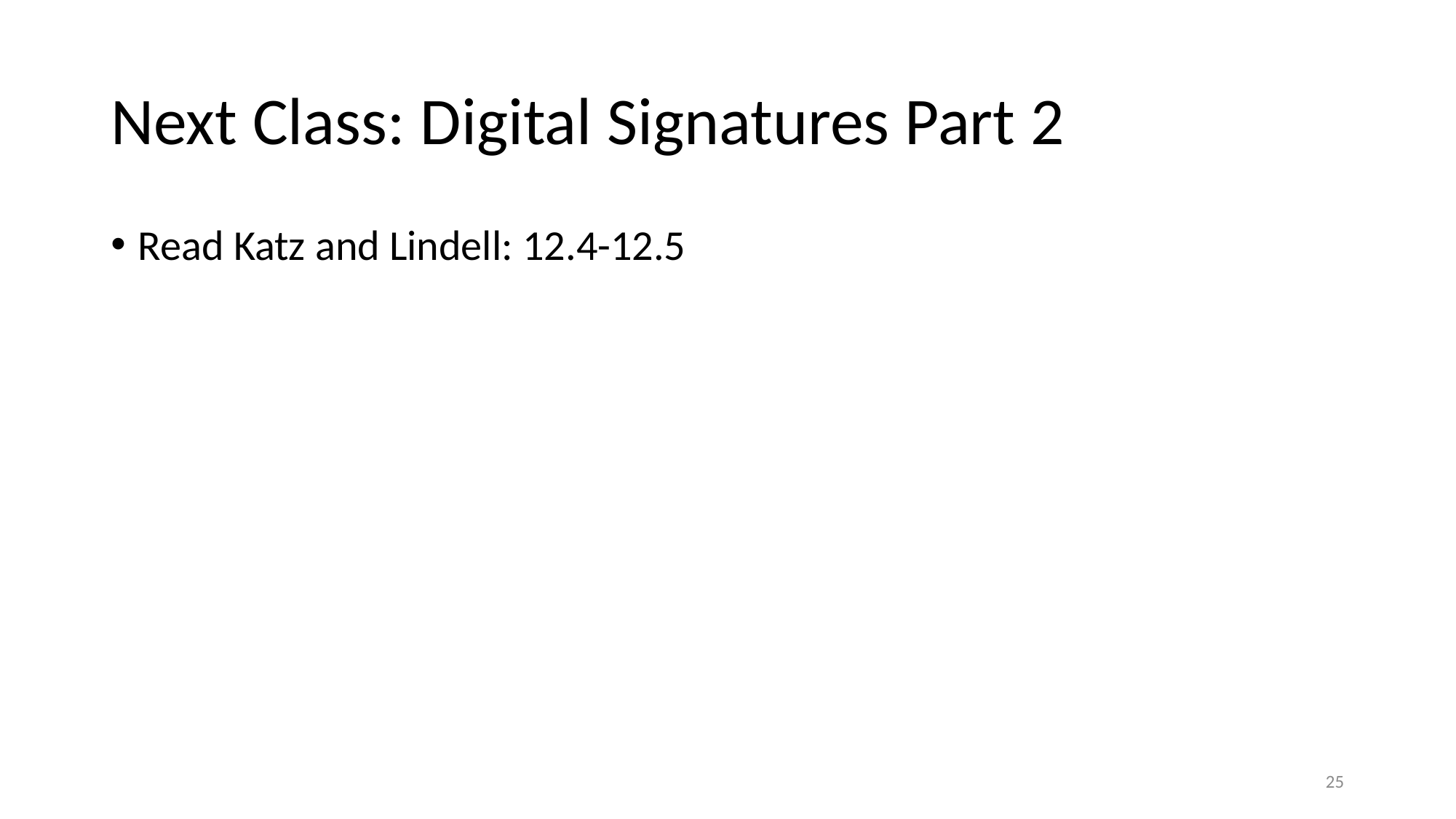

# Next Class: Digital Signatures Part 2
Read Katz and Lindell: 12.4-12.5

25